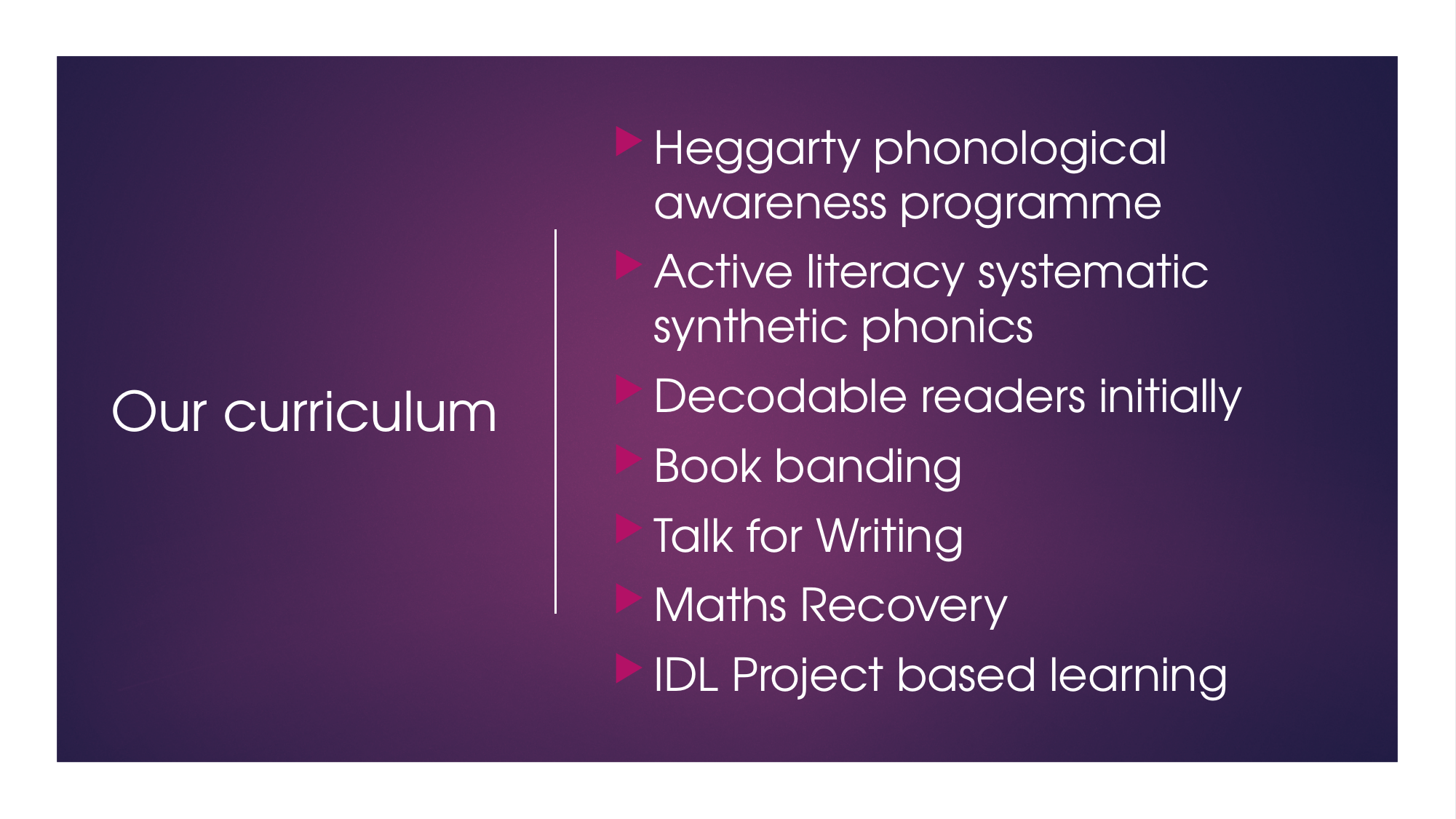

# Our curriculum
Heggarty phonological awareness programme
Active literacy systematic synthetic phonics
Decodable readers initially
Book banding
Talk for Writing
Maths Recovery
IDL Project based learning